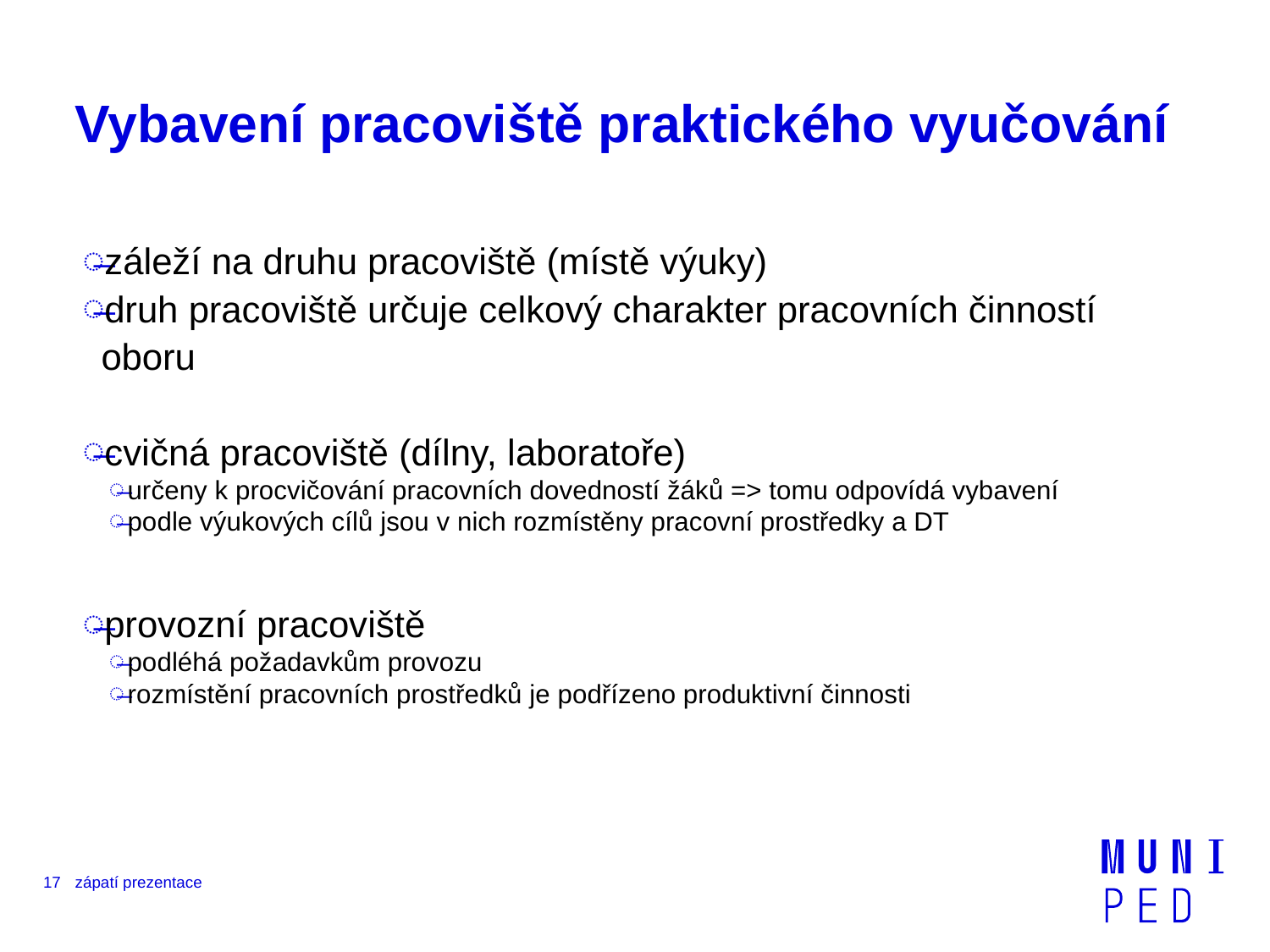

# Vybavení pracoviště praktického vyučování
záleží na druhu pracoviště (místě výuky)
druh pracoviště určuje celkový charakter pracovních činností oboru

cvičná pracoviště (dílny, laboratoře)
určeny k procvičování pracovních dovedností žáků => tomu odpovídá vybavení
podle výukových cílů jsou v nich rozmístěny pracovní prostředky a DT

provozní pracoviště
podléhá požadavkům provozu
rozmístění pracovních prostředků je podřízeno produktivní činnosti
17
zápatí prezentace